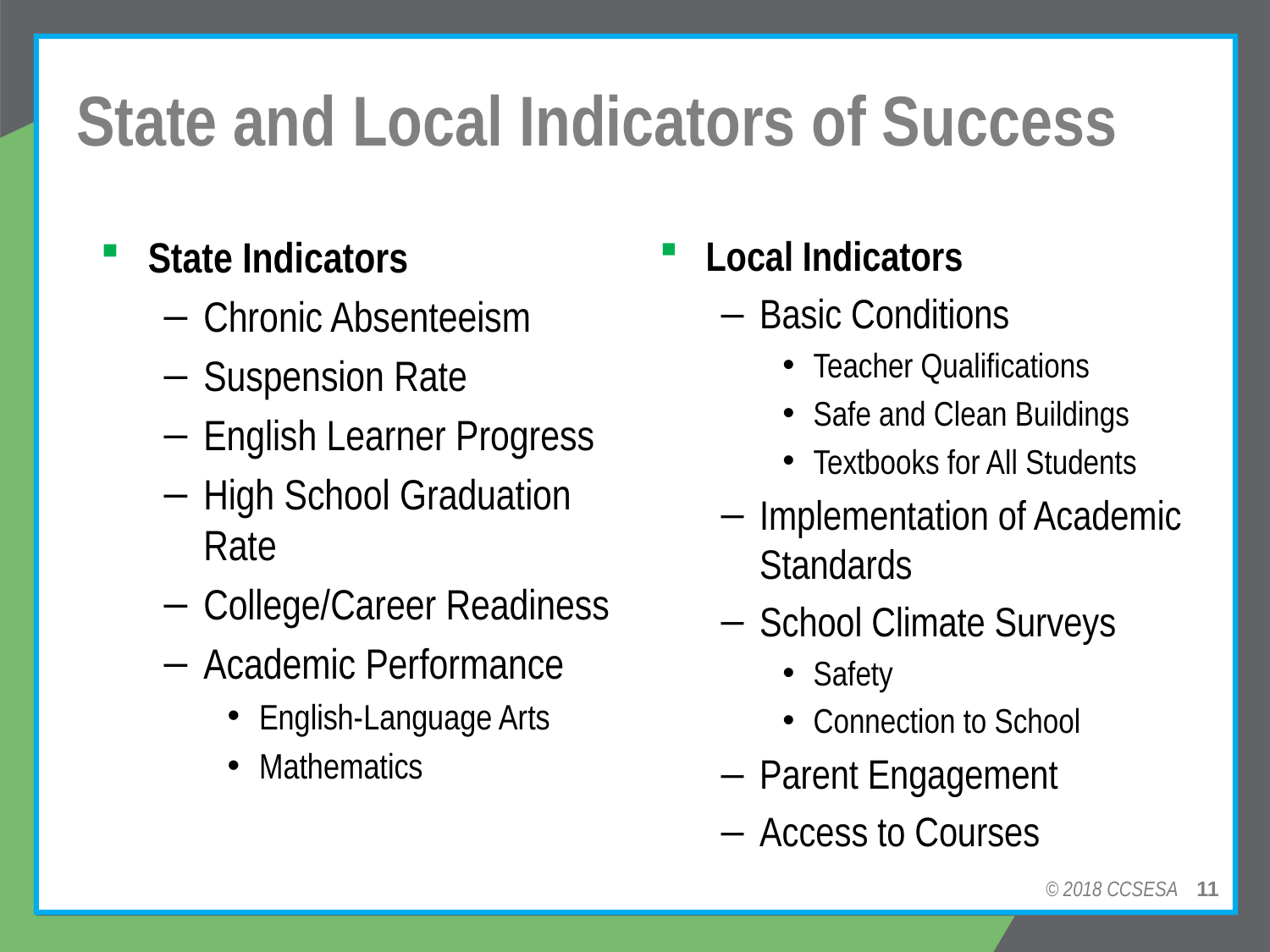

# State and Local Indicators of Success
Local Indicators
Basic Conditions
Teacher Qualifications
Safe and Clean Buildings
Textbooks for All Students
Implementation of Academic Standards
School Climate Surveys
Safety
Connection to School
Parent Engagement
Access to Courses
State Indicators
Chronic Absenteeism
Suspension Rate
English Learner Progress
High School Graduation Rate
College/Career Readiness
Academic Performance
English-Language Arts
Mathematics
© 2018 CCSESA    11